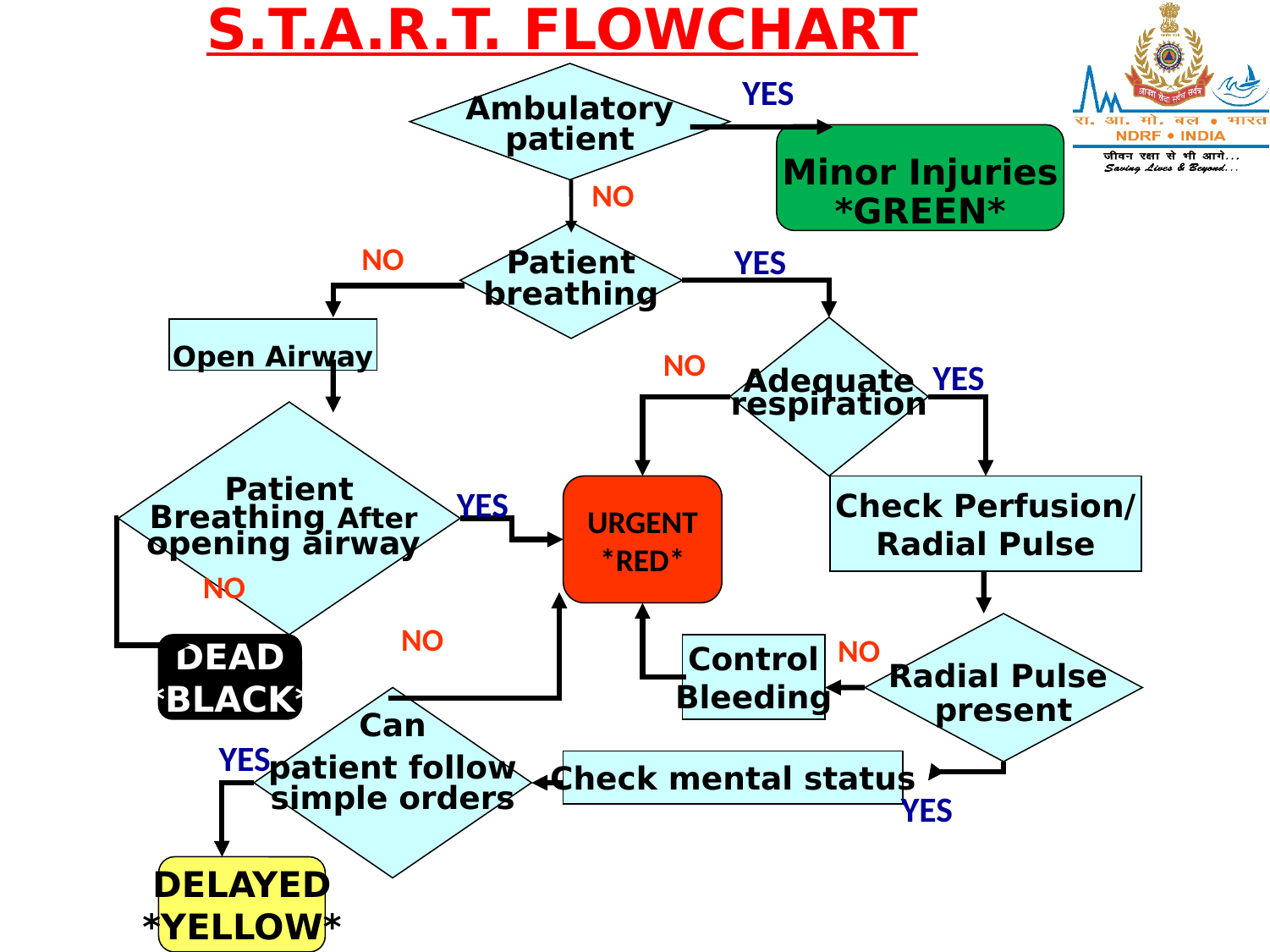

S.T.A.R.T. FLOWCHART

Ambulatory
patient

YES

Minor Injuries
*GREEN*

NO

Patient
breathing
NO
YES
Adequate
respiration

Open Airway
NO
YES

Patient
Breathing After
opening airway

URGENT
*RED*
Check Perfusion/
Radial Pulse
YES
NO

NO

Radial Pulse
present

NO
DEAD
*BLACK*
Control
Bleeding
Can
 patient follow
simple orders

YES
Check mental status
YES

DELAYED
*YELLOW*